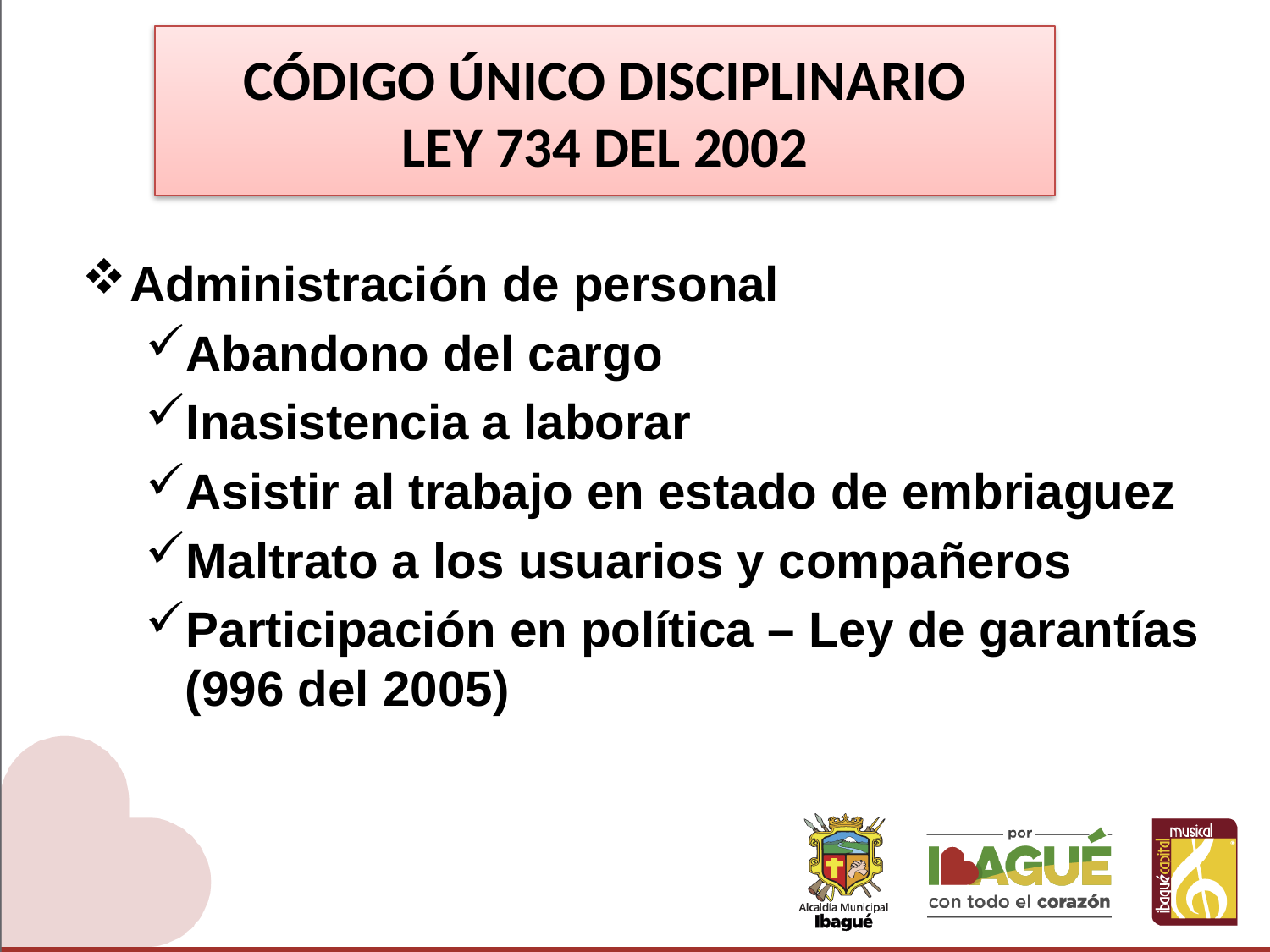

# CÓDIGO ÚNICO DISCIPLINARIO LEY 734 DEL 2002
Administración de personal
Abandono del cargo
Inasistencia a laborar
Asistir al trabajo en estado de embriaguez
Maltrato a los usuarios y compañeros
Participación en política – Ley de garantías (996 del 2005)